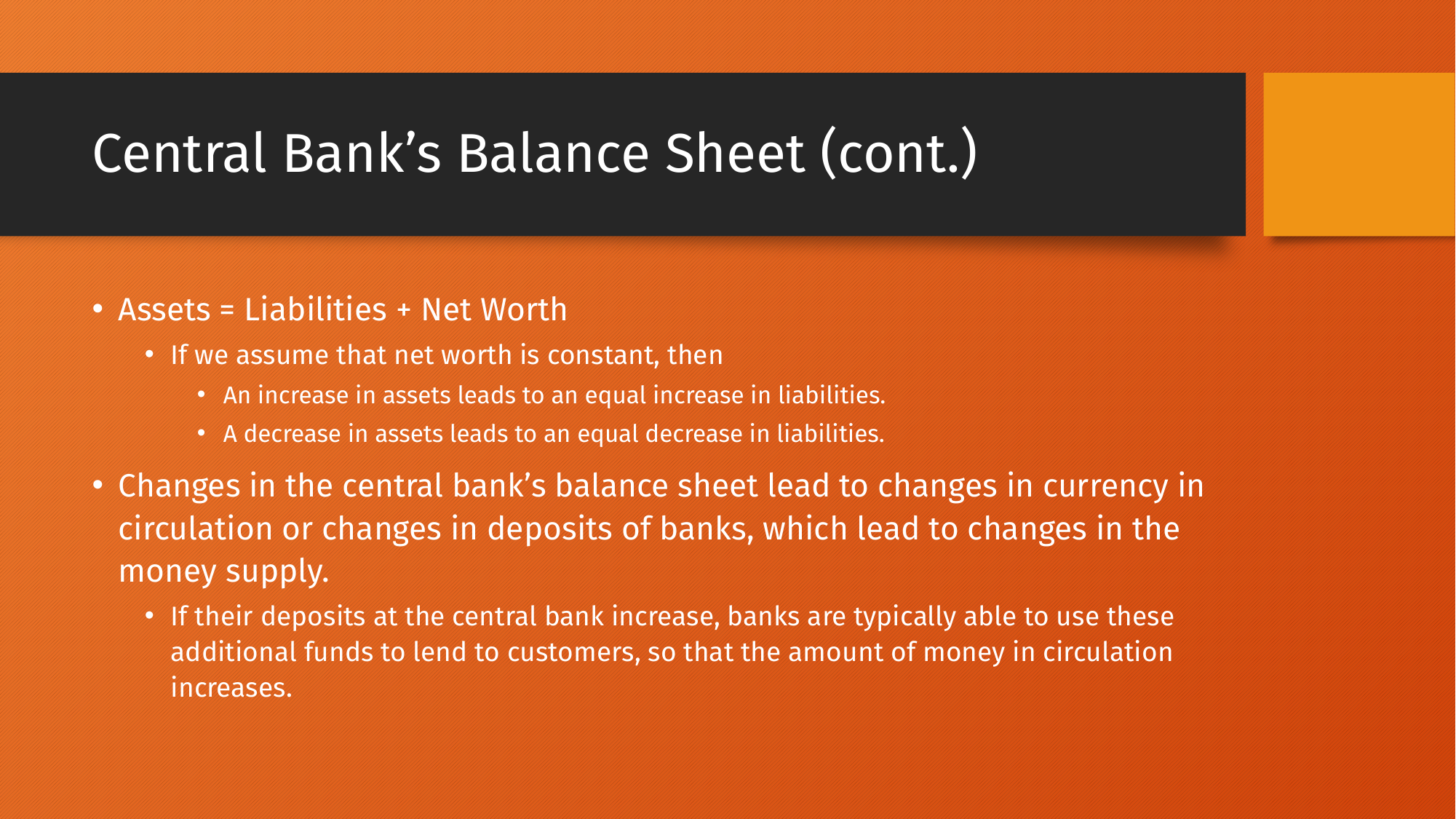

# Central Bank’s Balance Sheet (cont.)
Assets = Liabilities + Net Worth
If we assume that net worth is constant, then
An increase in assets leads to an equal increase in liabilities.
A decrease in assets leads to an equal decrease in liabilities.
Changes in the central bank’s balance sheet lead to changes in currency in circulation or changes in deposits of banks, which lead to changes in the money supply.
If their deposits at the central bank increase, banks are typically able to use these additional funds to lend to customers, so that the amount of money in circulation increases.